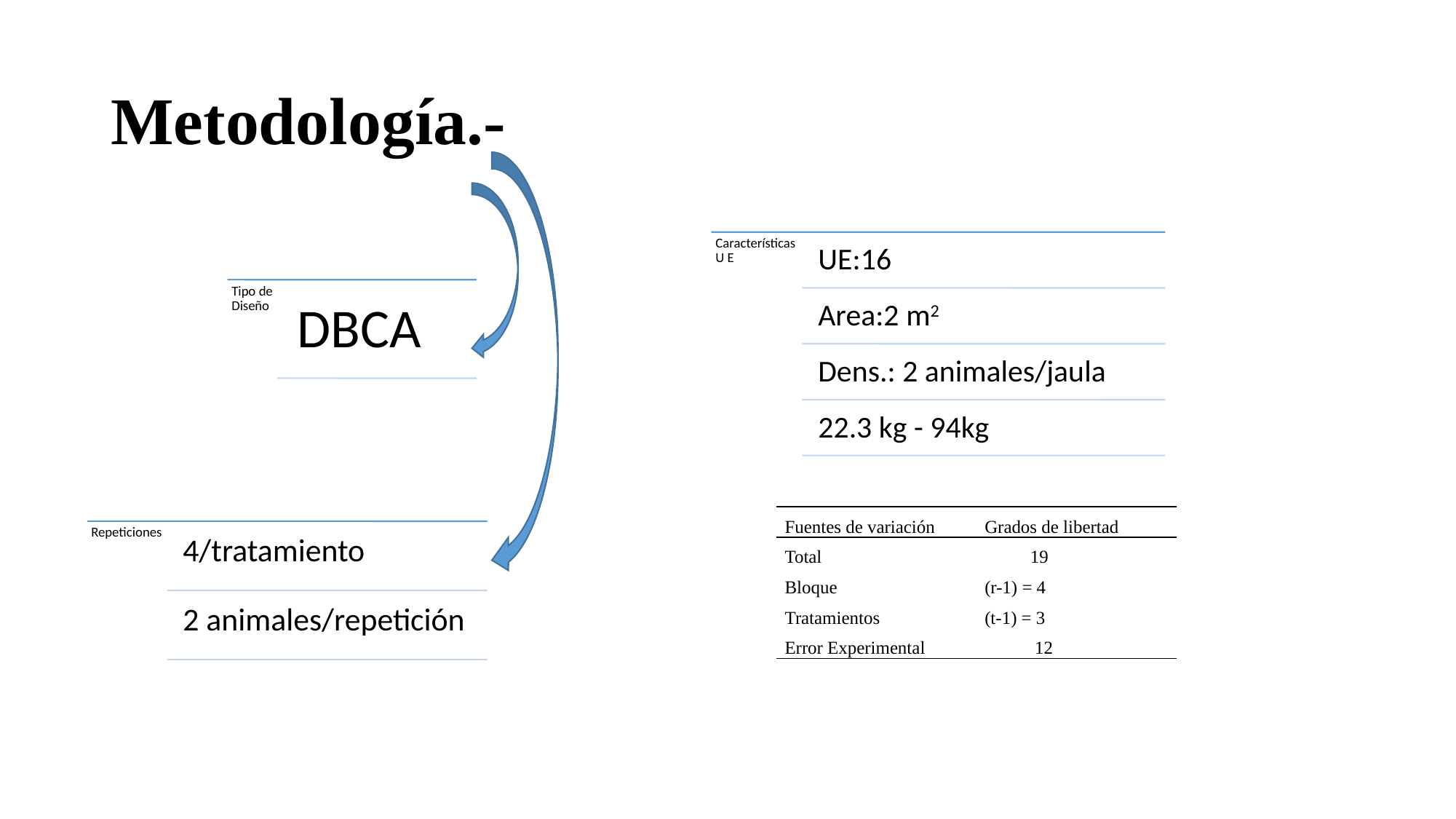

# Metodología.-

Características U E
UE:16
Area:2 m2
Dens.: 2 animales/jaula
22.3 kg - 94kg
Tipo de Diseño
DBCA
| Fuentes de variación | Grados de libertad |
| --- | --- |
| Total | 19 |
| Bloque | (r-1) = 4 |
| Tratamientos | (t-1) = 3 |
| Error Experimental | 12 |
Repeticiones
4/tratamiento
2 animales/repetición